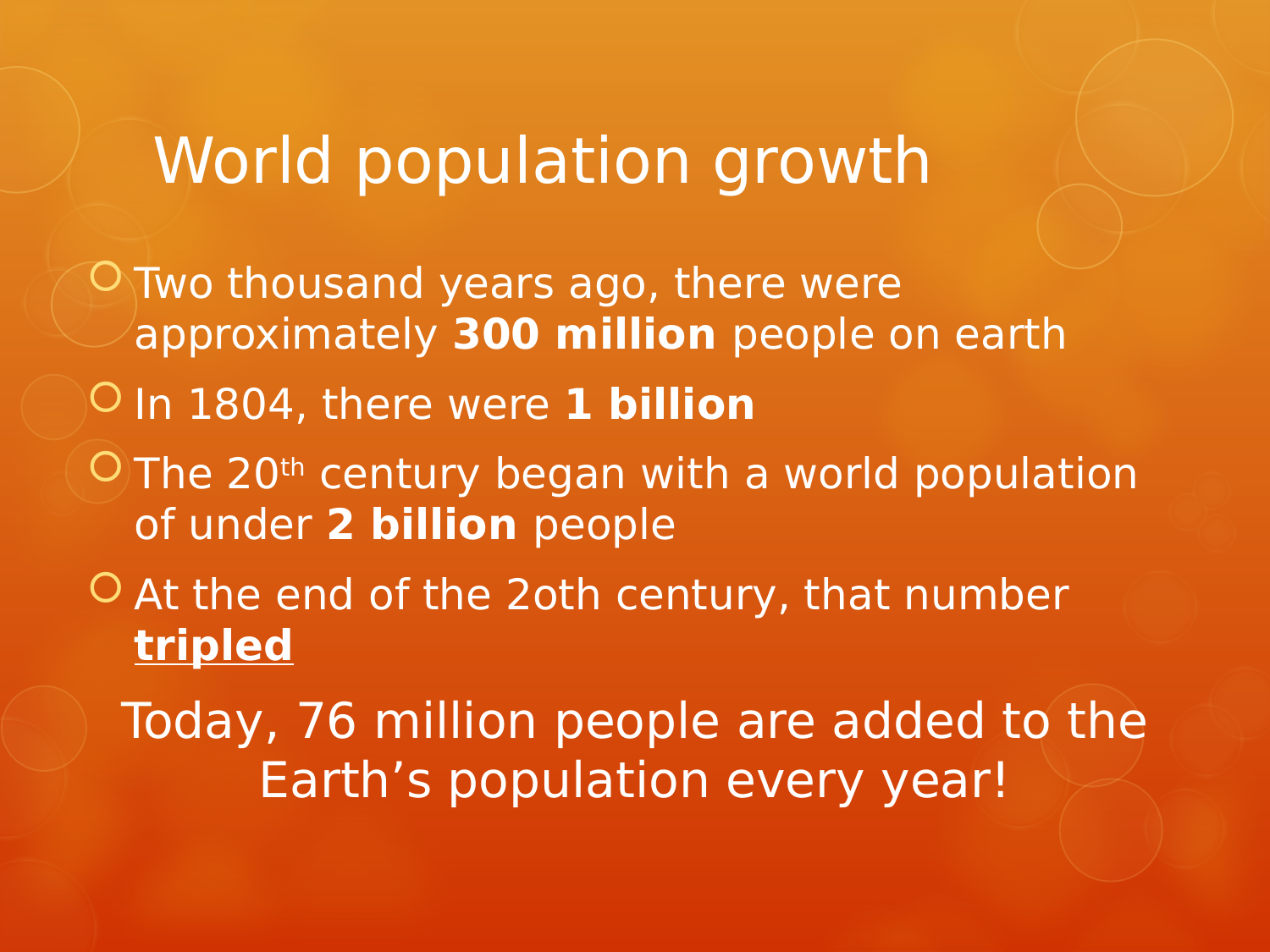

# World population growth
Two thousand years ago, there were approximately 300 million people on earth
In 1804, there were 1 billion
The 20th century began with a world population of under 2 billion people
At the end of the 2oth century, that number tripled
Today, 76 million people are added to the Earth’s population every year!